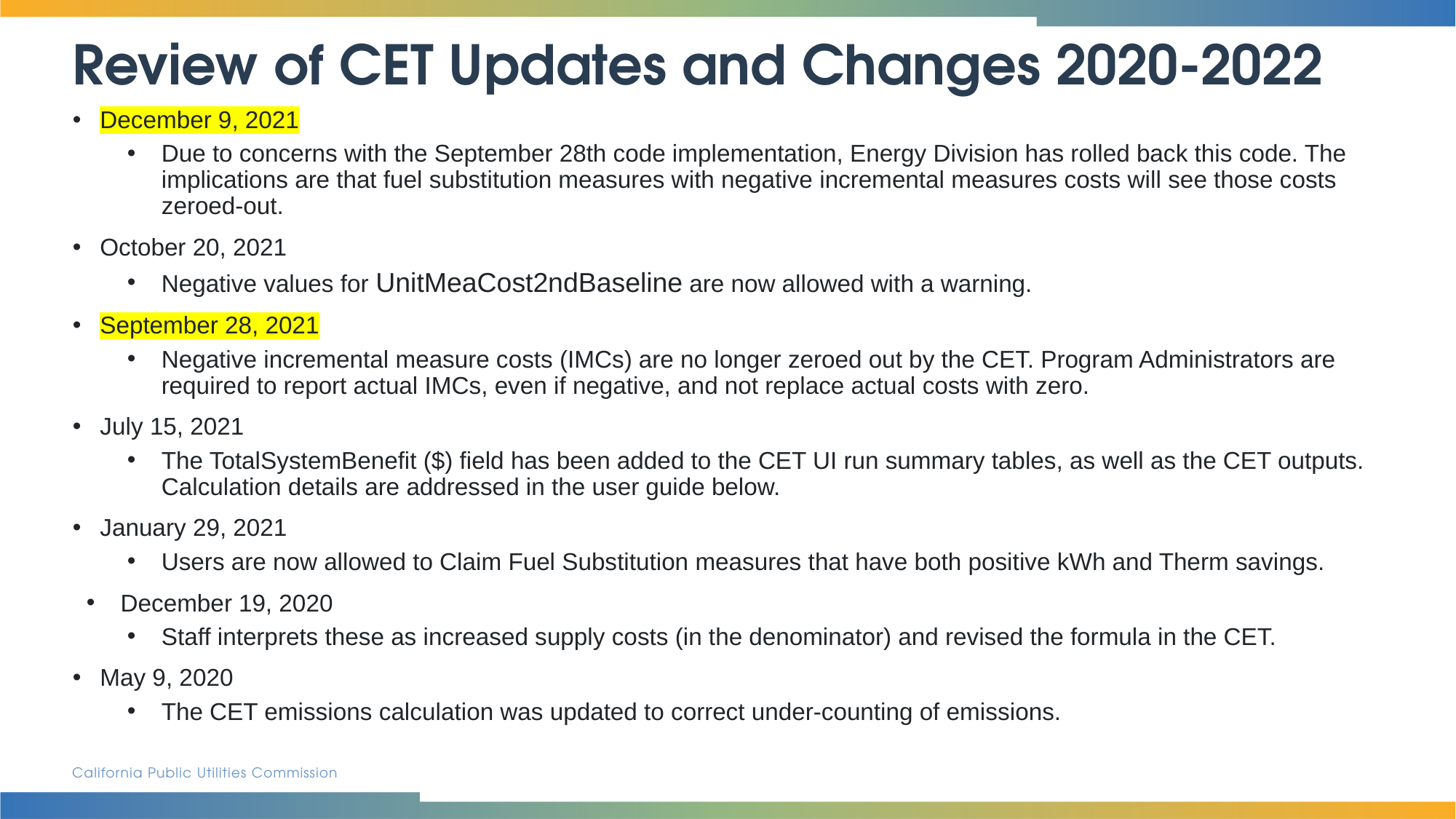

# Review of CET Updates and Changes 2020-2022
December 9, 2021
Due to concerns with the September 28th code implementation, Energy Division has rolled back this code. The implications are that fuel substitution measures with negative incremental measures costs will see those costs zeroed-out.
October 20, 2021
Negative values for UnitMeaCost2ndBaseline are now allowed with a warning.
September 28, 2021
Negative incremental measure costs (IMCs) are no longer zeroed out by the CET. Program Administrators are required to report actual IMCs, even if negative, and not replace actual costs with zero.
July 15, 2021
The TotalSystemBenefit ($) field has been added to the CET UI run summary tables, as well as the CET outputs. Calculation details are addressed in the user guide below.
January 29, 2021
Users are now allowed to Claim Fuel Substitution measures that have both positive kWh and Therm savings.
December 19, 2020
Staff interprets these as increased supply costs (in the denominator) and revised the formula in the CET.
May 9, 2020
The CET emissions calculation was updated to correct under-counting of emissions.